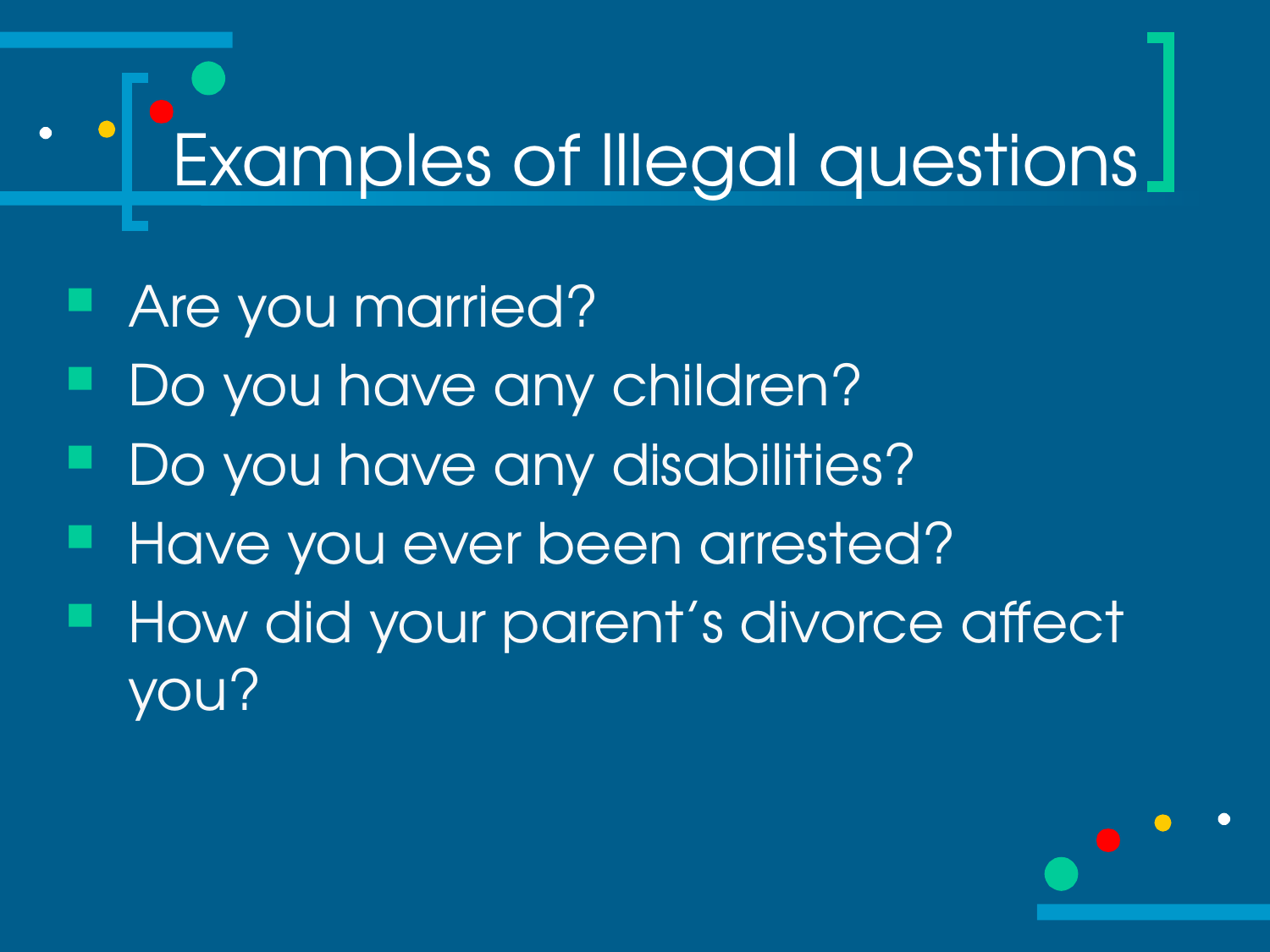

# Examples of Illegal questions
Are you married?
Do you have any children?
Do you have any disabilities?
Have you ever been arrested?
How did your parent’s divorce affect you?